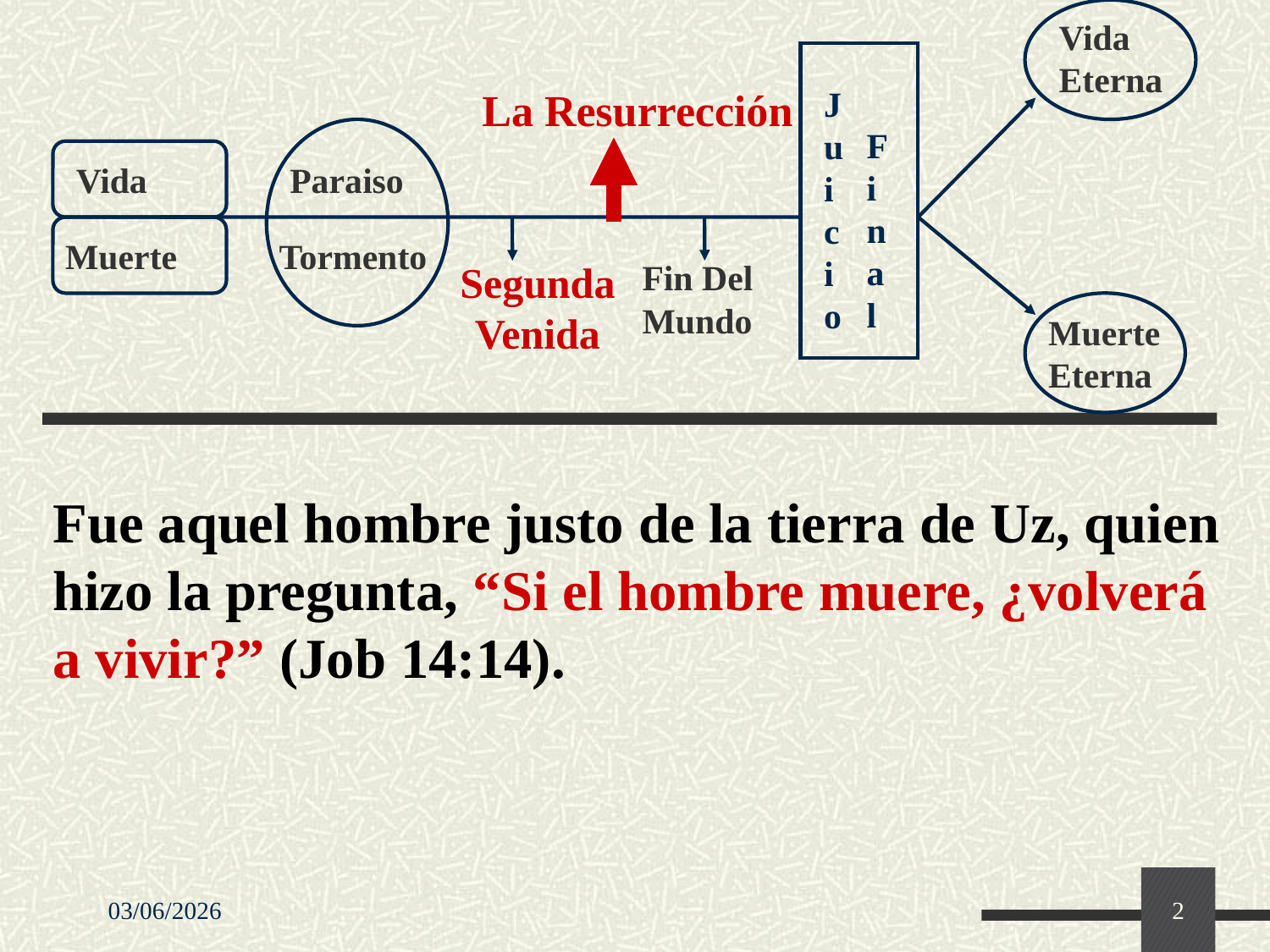

Vida Eterna

La Resurrección
Juicio

Final

Vida
Paraiso

Muerte
Tormento
Segunda Venida
Fin Del Mundo

Muerte Eterna

Fue aquel hombre justo de la tierra de Uz, quien hizo la pregunta, “Si el hombre muere, ¿volverá a vivir?” (Job 14:14).

03/06/2026
2